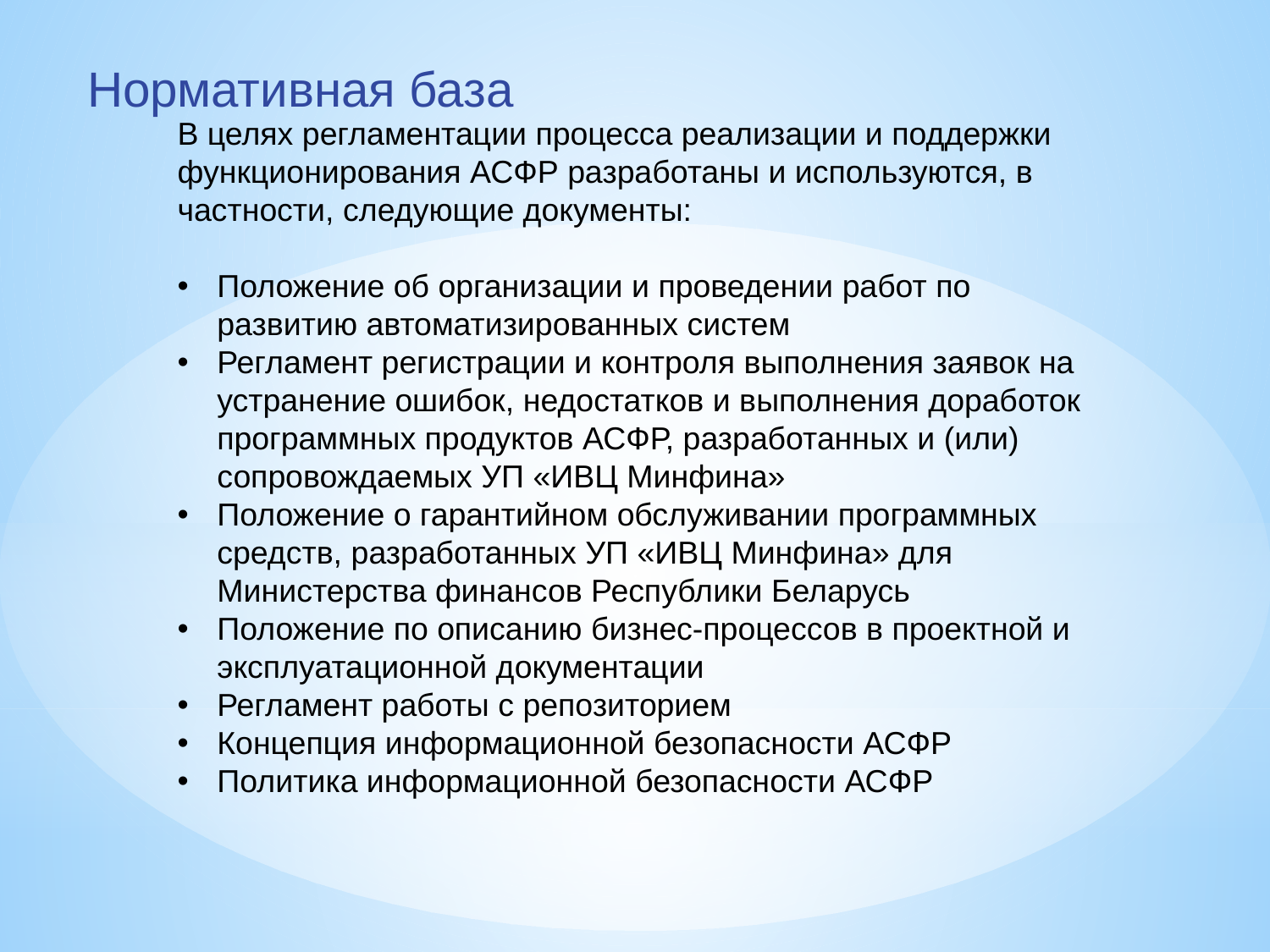

Нормативная база
В целях регламентации процесса реализации и поддержки функционирования АСФР разработаны и используются, в частности, следующие документы:

Положение об организации и проведении работ по развитию автоматизированных систем
Регламент регистрации и контроля выполнения заявок на устранение ошибок, недостатков и выполнения доработок программных продуктов АСФР, разработанных и (или) сопровождаемых УП «ИВЦ Минфина»
Положение о гарантийном обслуживании программных средств, разработанных УП «ИВЦ Минфина» для Министерства финансов Республики Беларусь
Положение по описанию бизнес-процессов в проектной и  эксплуатационной документации
Регламент работы с репозиторием
Концепция информационной безопасности АСФР
Политика информационной безопасности АСФР